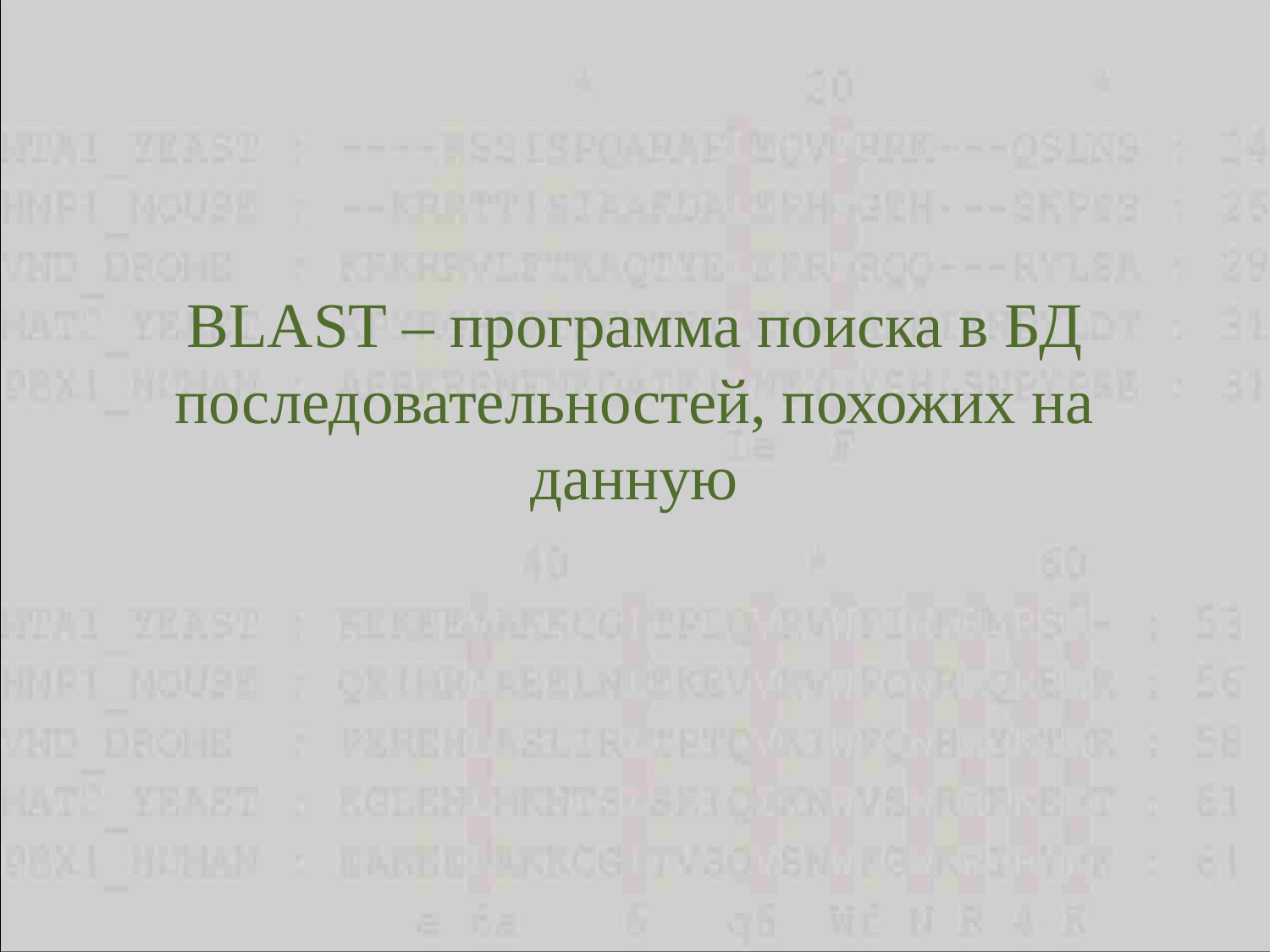

BLAST – программа поиска в БД последовательностей, похожих на данную